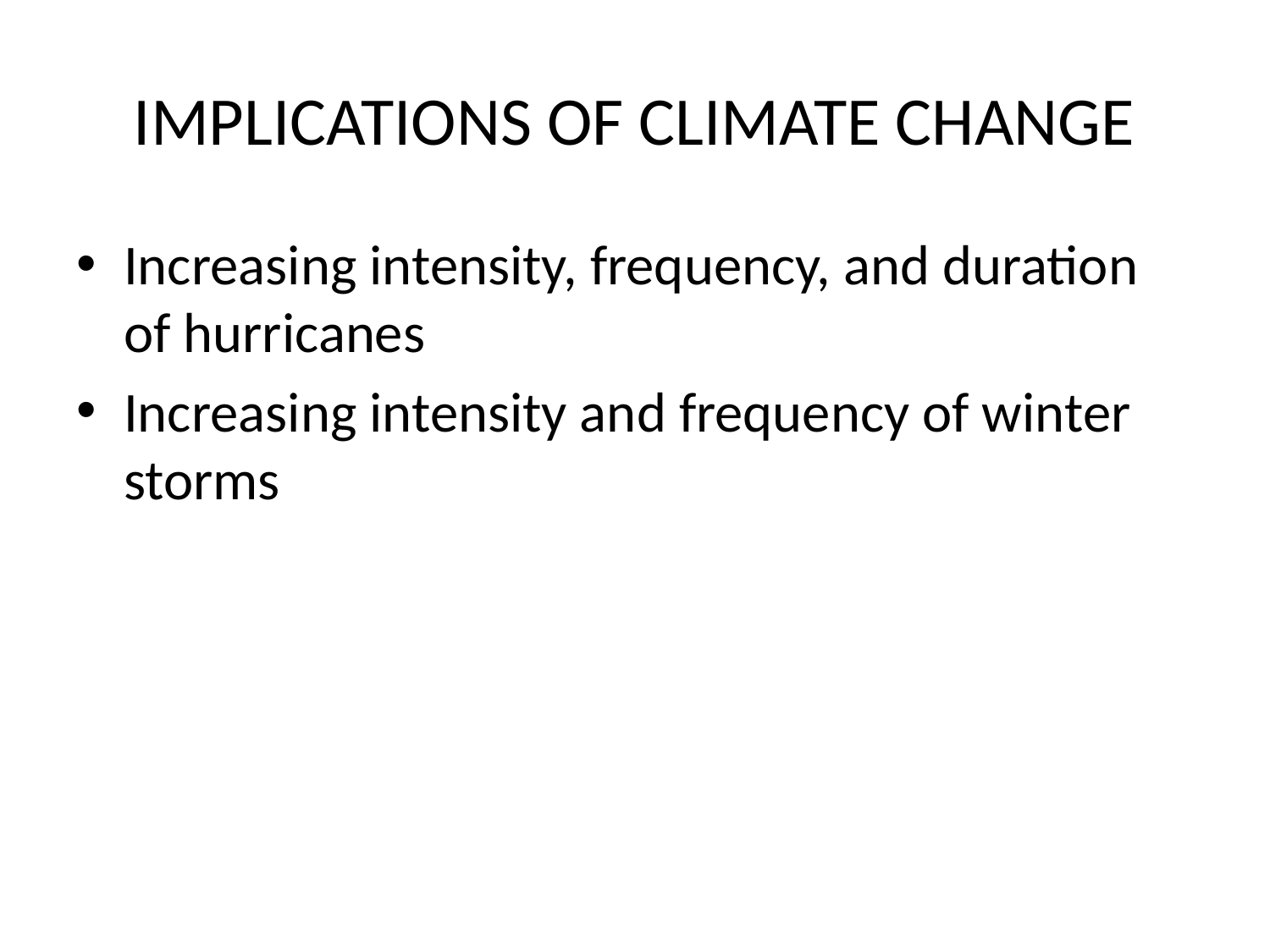

# IMPLICATIONS OF CLIMATE CHANGE
Increasing intensity, frequency, and duration of hurricanes
Increasing intensity and frequency of winter storms